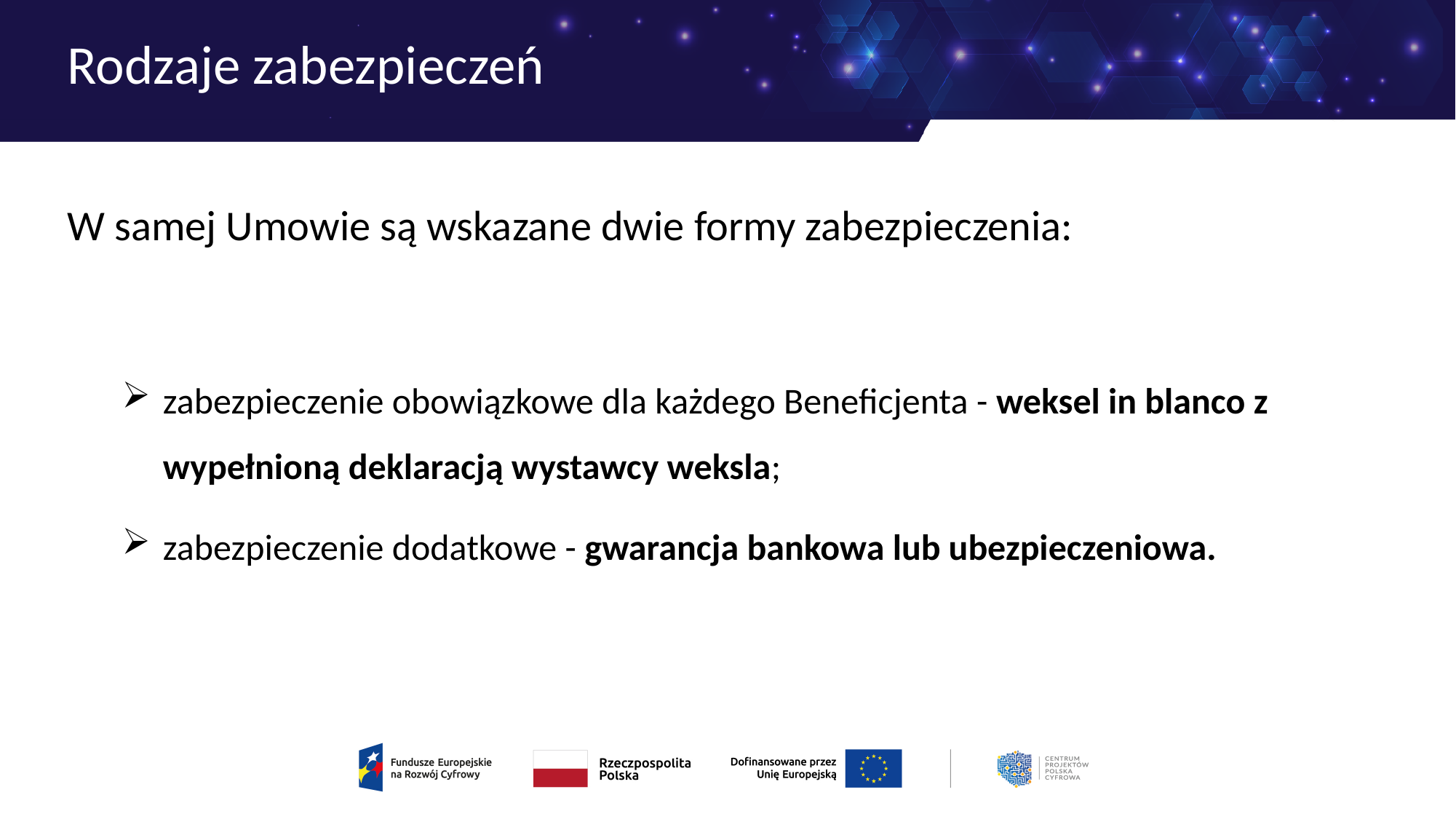

# Rodzaje zabezpieczeń
W samej Umowie są wskazane dwie formy zabezpieczenia:

zabezpieczenie obowiązkowe dla każdego Beneficjenta - weksel in blanco z wypełnioną deklaracją wystawcy weksla;
zabezpieczenie dodatkowe - gwarancja bankowa lub ubezpieczeniowa.